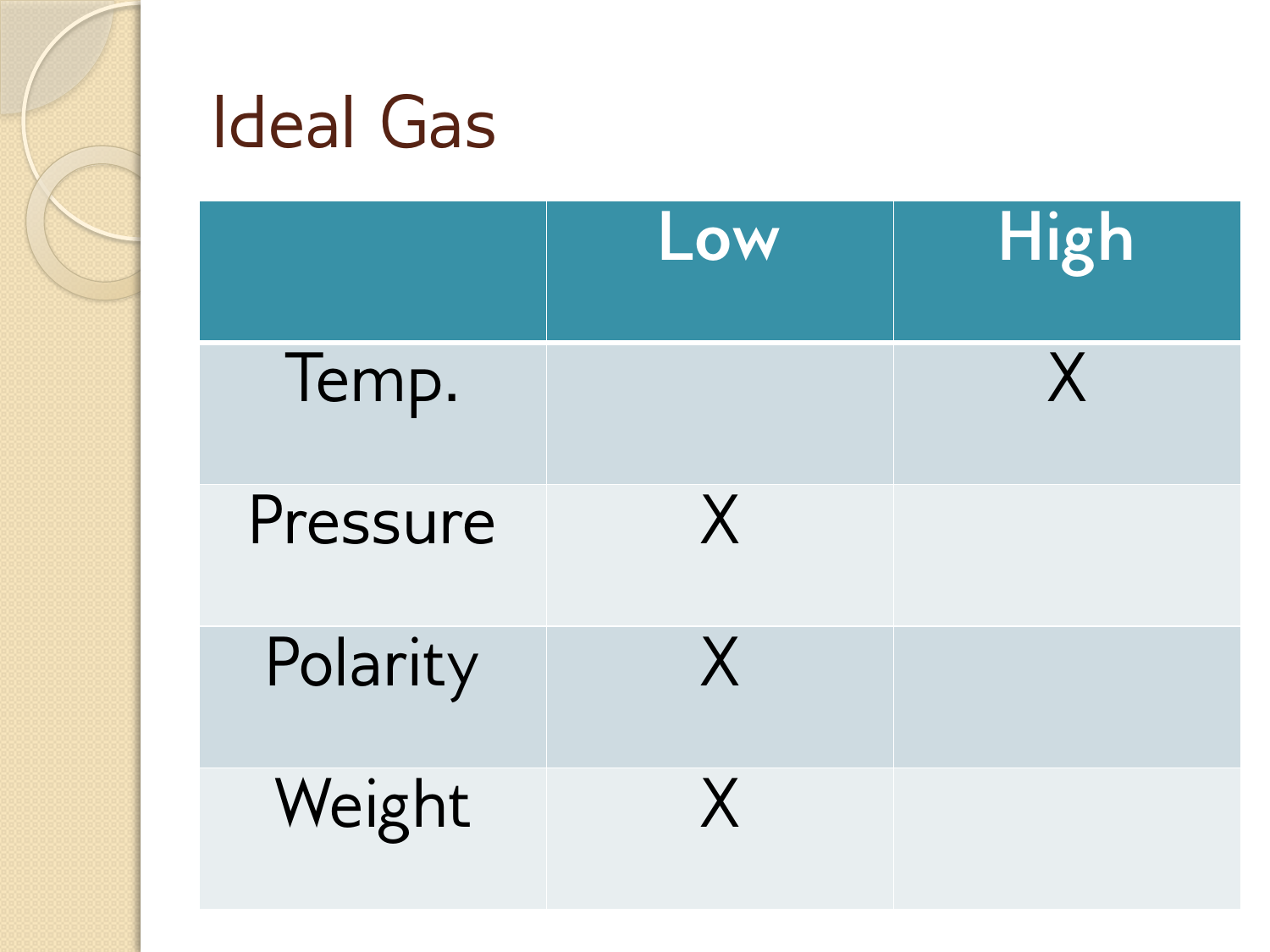

# Ideal Gas
|  | Low | High |
| --- | --- | --- |
| Temp. |  | X |
| Pressure | X |  |
| Polarity | X |  |
| Weight | X |  |